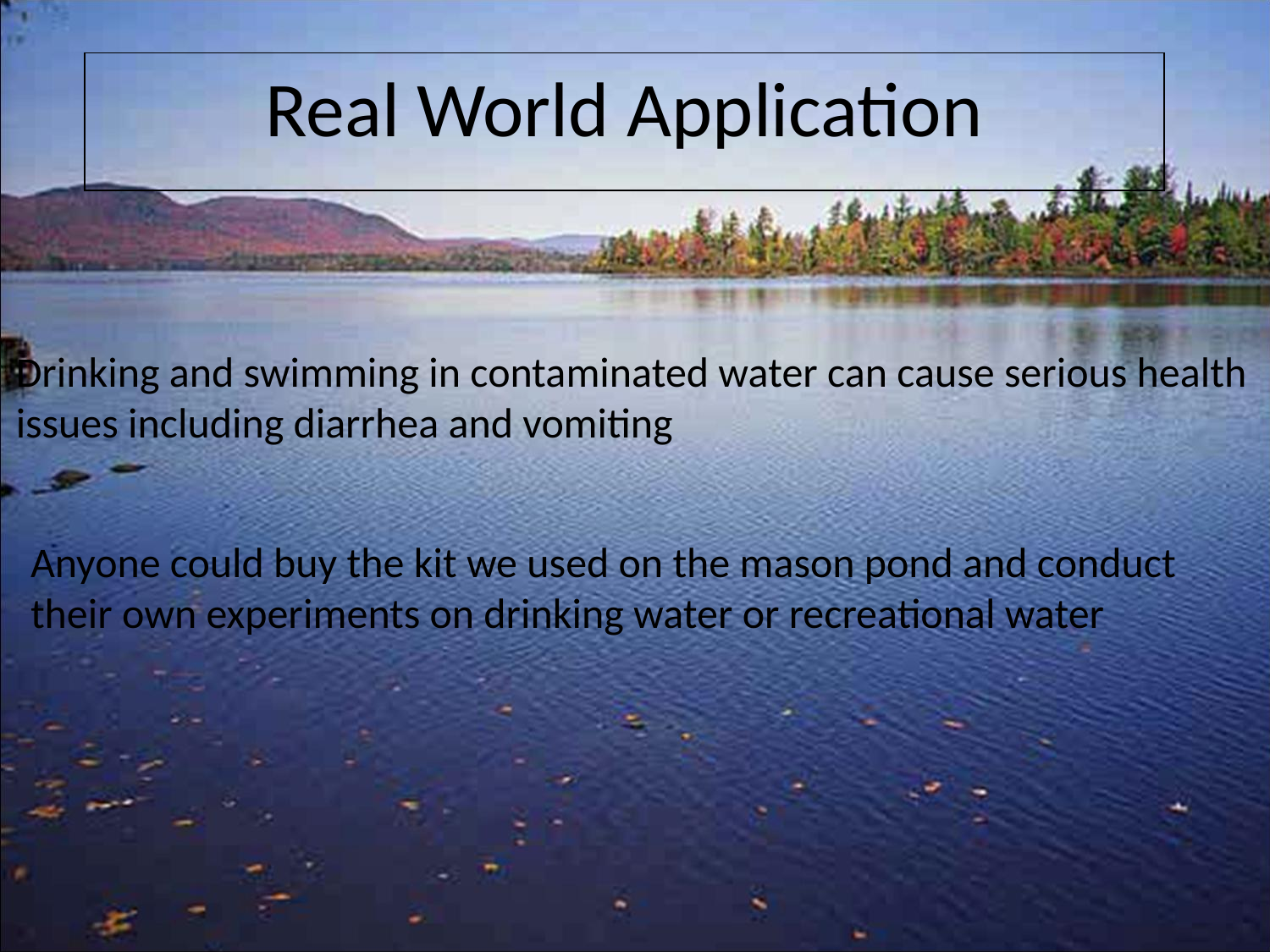

Real World Application
Drinking and swimming in contaminated water can cause serious health
issues including diarrhea and vomiting
Anyone could buy the kit we used on the mason pond and conduct
their own experiments on drinking water or recreational water